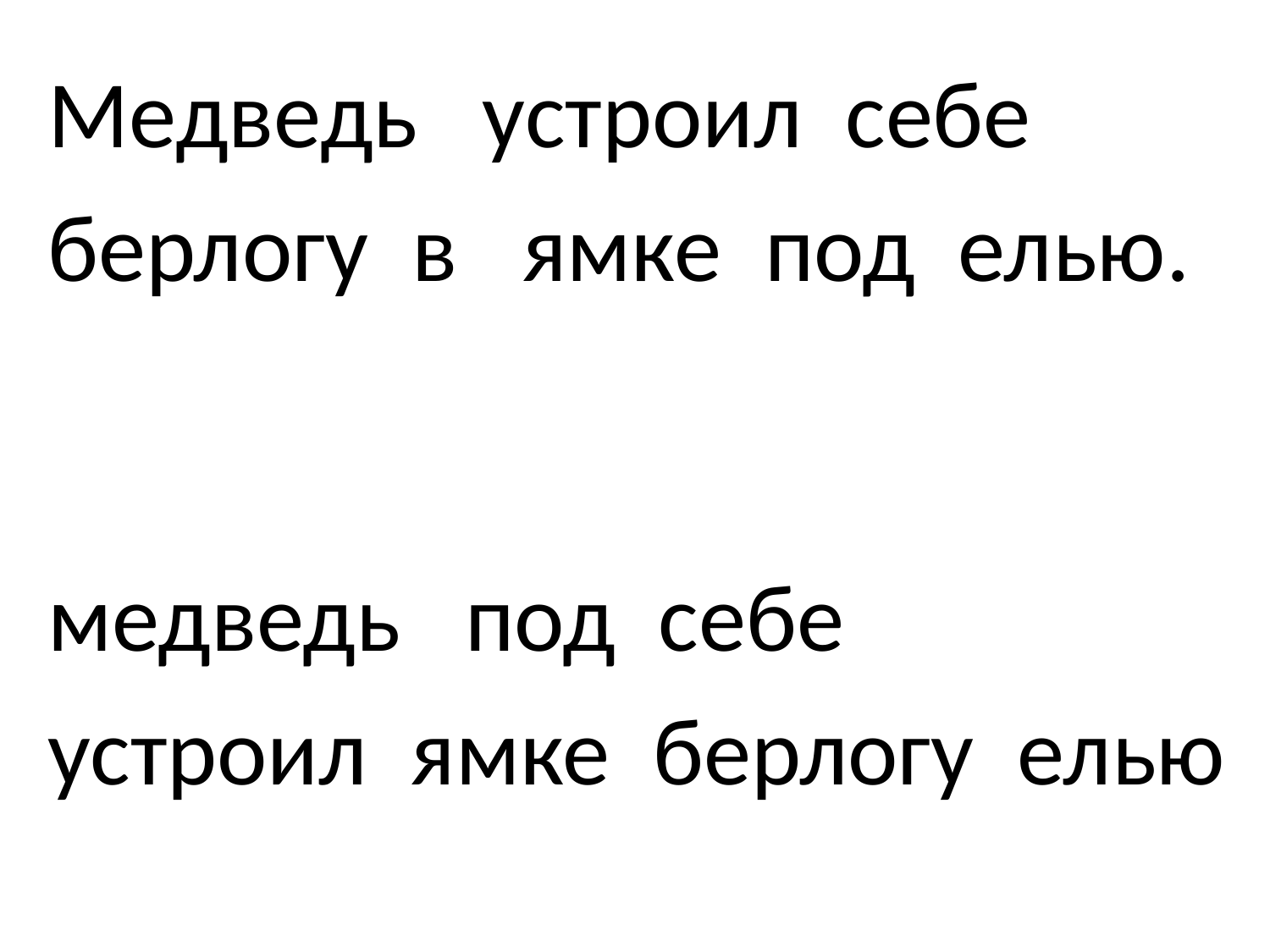

Медведь   устроил  себе
берлогу  в   ямке  под  елью.

медведь   под  себе
устроил  ямке  берлогу  елью